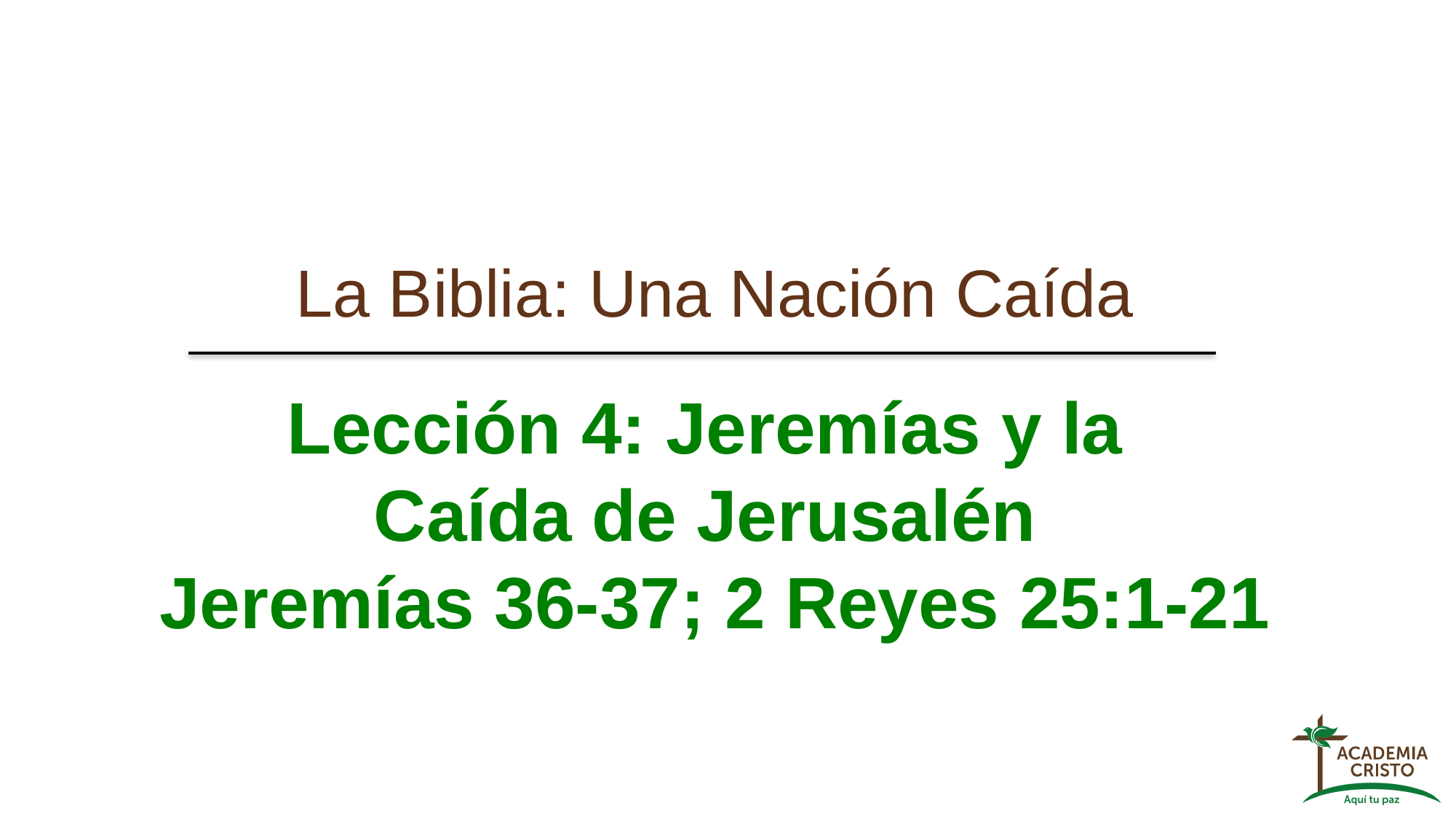

La Biblia: Una Nación Caída

Lección 4: Jeremías y la
Caída de Jerusalén
Jeremías 36-37; 2 Reyes 25:1-21